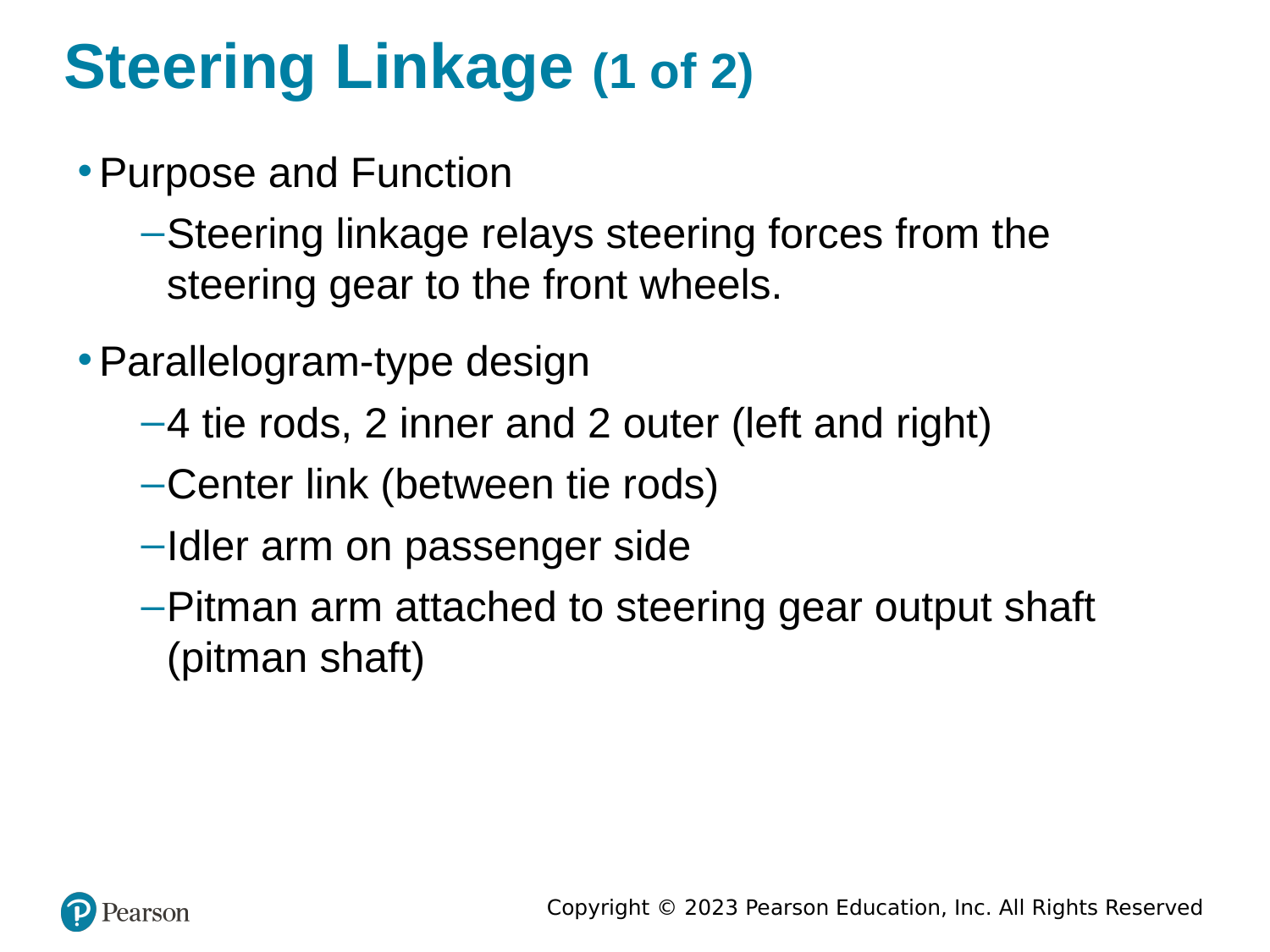

# Steering Linkage (1 of 2)
Purpose and Function
Steering linkage relays steering forces from the steering gear to the front wheels.
Parallelogram-type design
4 tie rods, 2 inner and 2 outer (left and right)
Center link (between tie rods)
Idler arm on passenger side
Pitman arm attached to steering gear output shaft (pitman shaft)